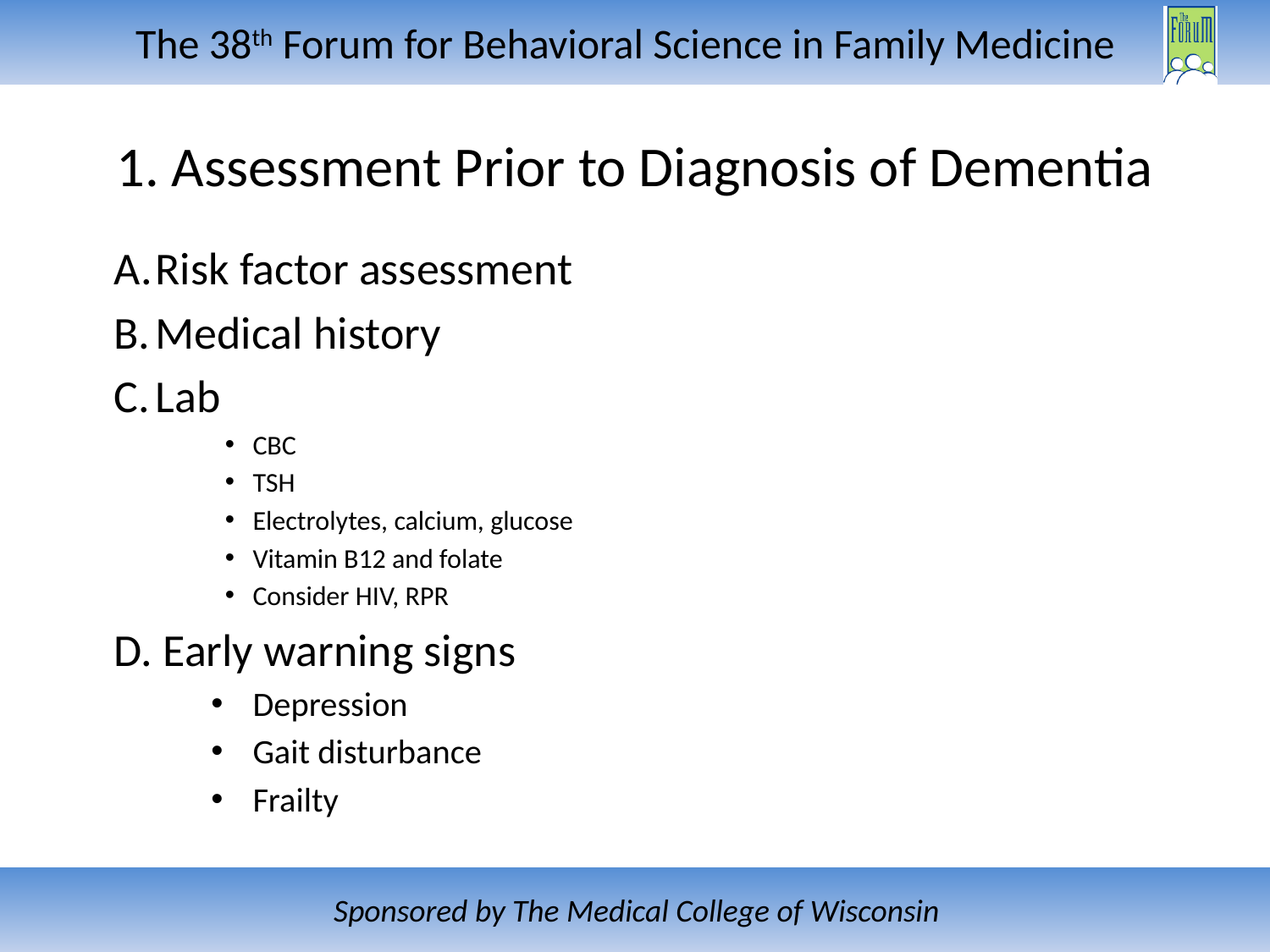

# 1. Assessment Prior to Diagnosis of Dementia
Risk factor assessment
Medical history
Lab
CBC
TSH
Electrolytes, calcium, glucose
Vitamin B12 and folate
Consider HIV, RPR
D. Early warning signs
Depression
Gait disturbance
Frailty